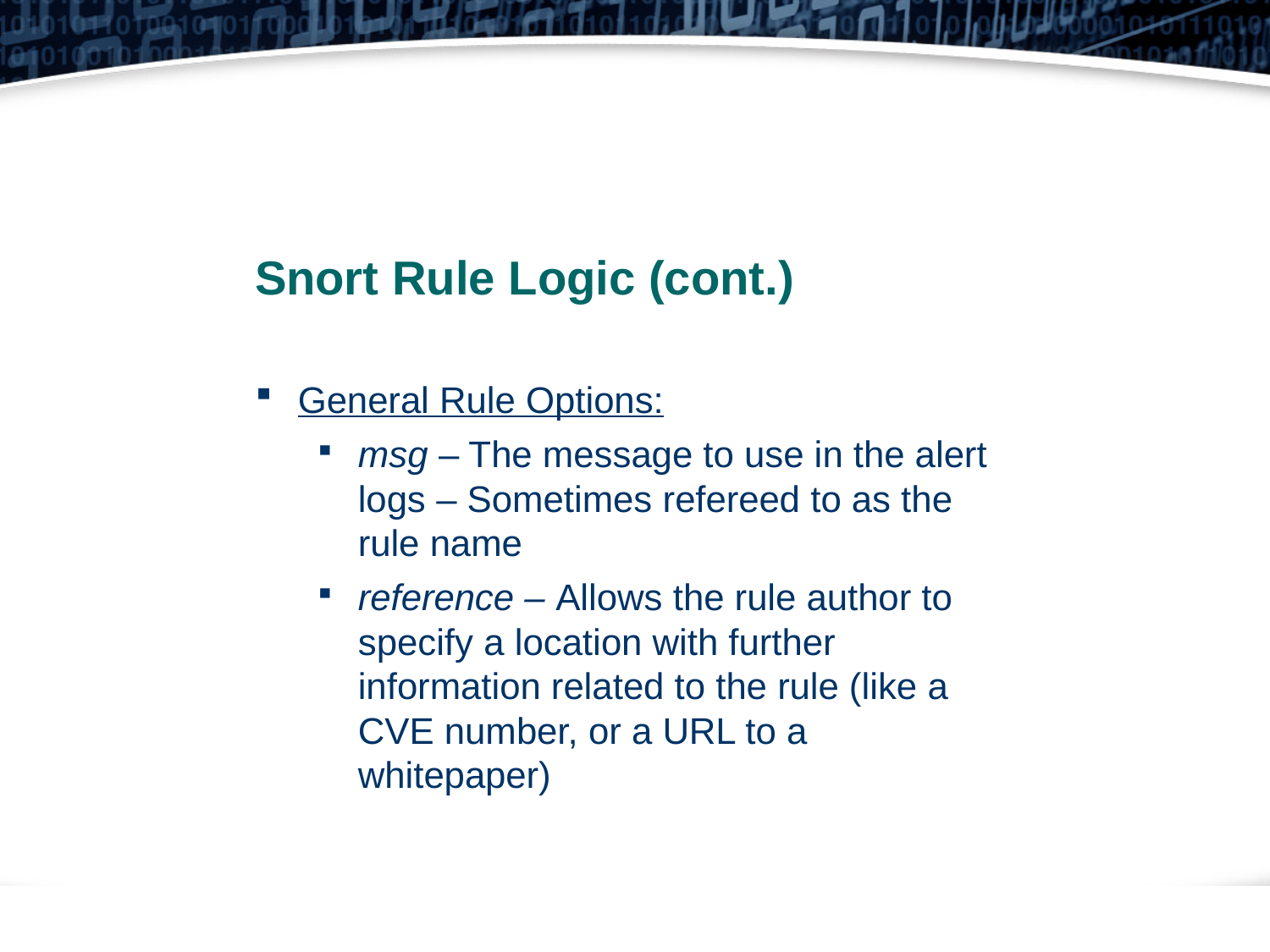

Snort Rule Logic (cont.)
General Rule Options:
msg – The message to use in the alert logs – Sometimes refereed to as the rule name
reference – Allows the rule author to specify a location with further information related to the rule (like a CVE number, or a URL to a whitepaper)
13